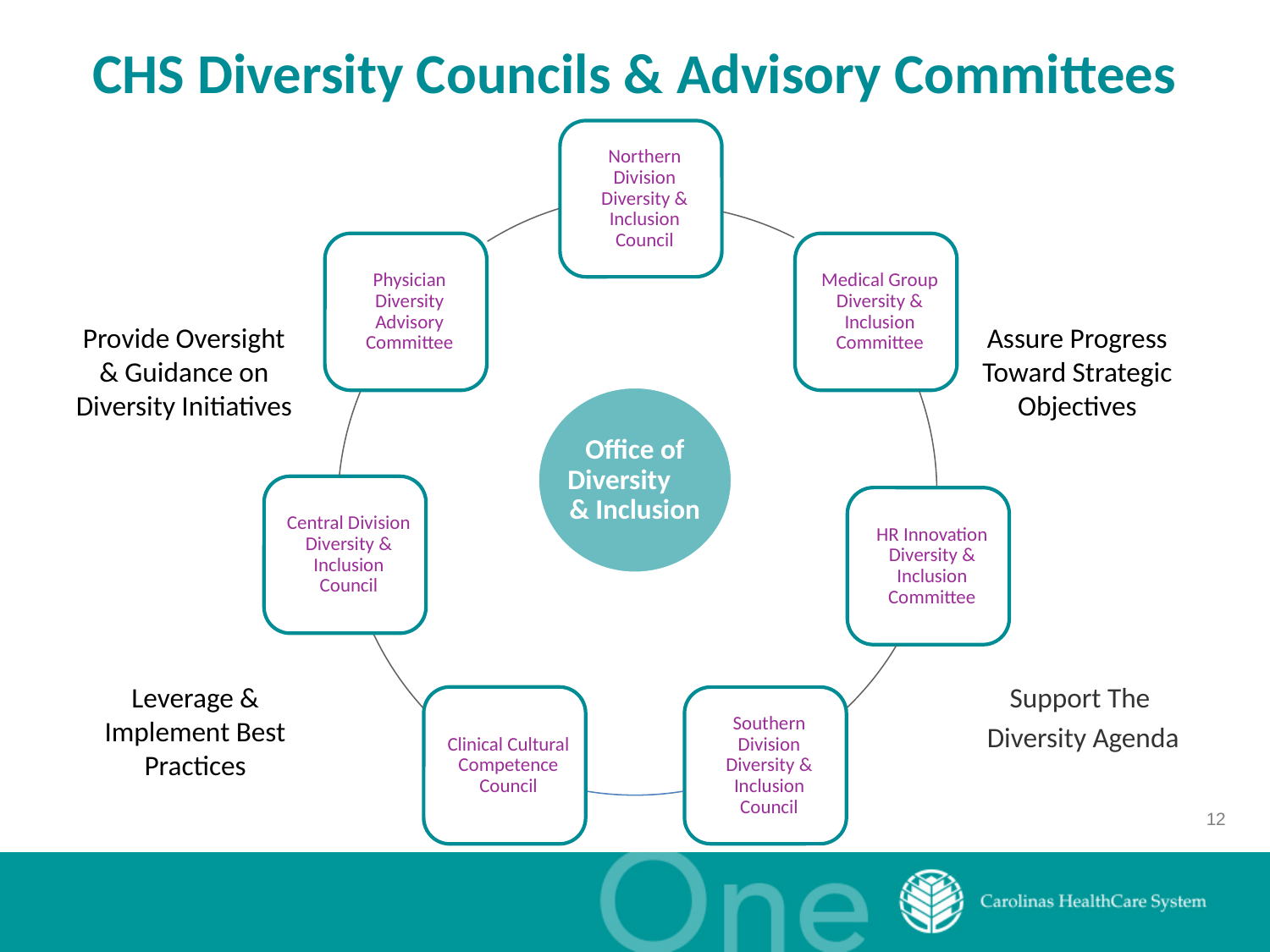

# CHS Diversity Councils & Advisory Committees
Northern Division Diversity & Inclusion Council
Medical Group Diversity & Inclusion Committee
HR Innovation Diversity & Inclusion Committee
Southern Division Diversity & Inclusion Council
Clinical Cultural Competence Council
Central Division Diversity & Inclusion Council
Physician Diversity Advisory Committee
Provide Oversight
& Guidance on Diversity Initiatives
Assure Progress Toward Strategic Objectives
Office of Diversity      & Inclusion
Leverage & Implement Best Practices
Support The
Diversity Agenda

12